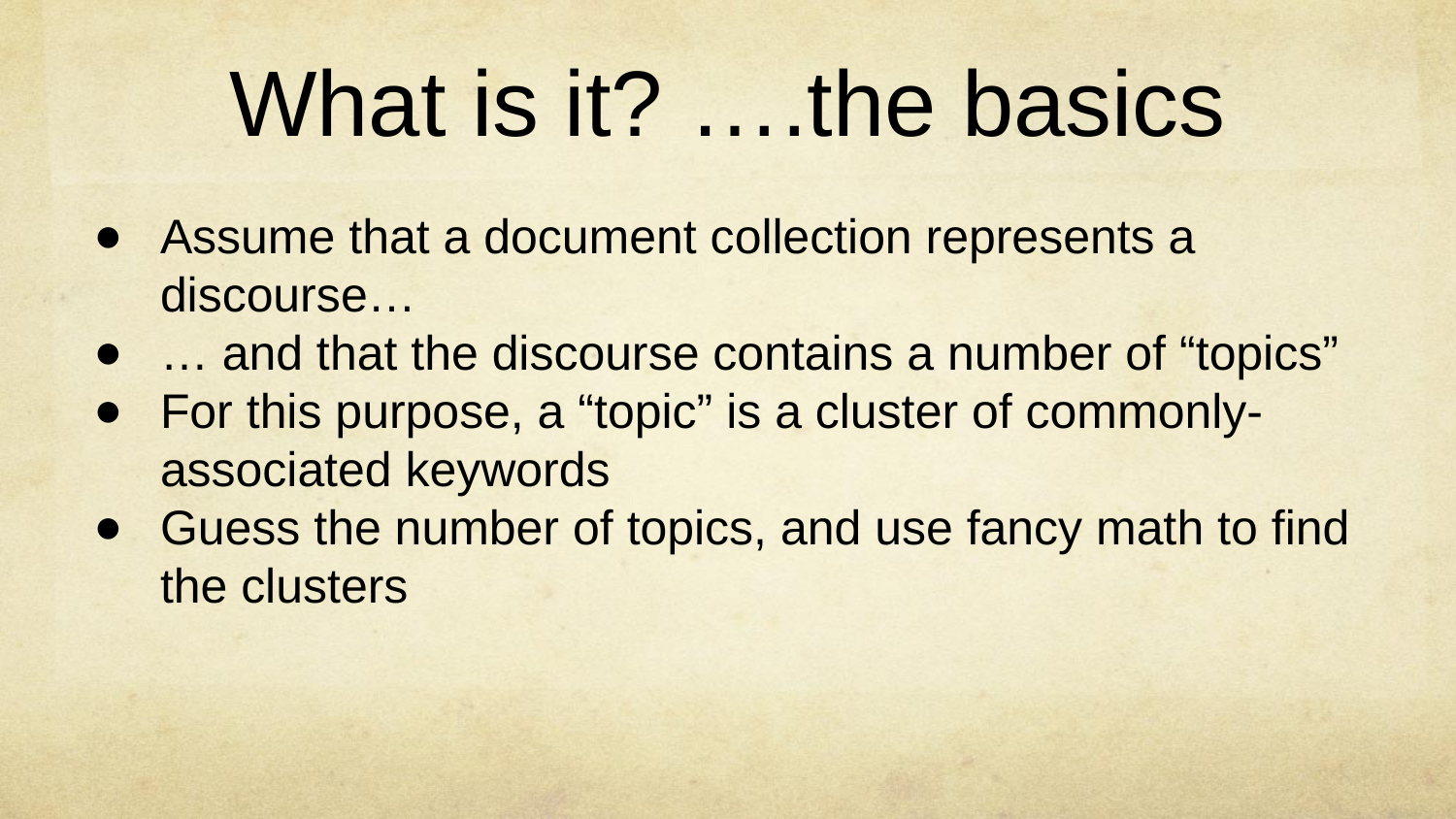

# What is it? ….the basics
Assume that a document collection represents a discourse…
… and that the discourse contains a number of “topics”
For this purpose, a “topic” is a cluster of commonly-associated keywords
Guess the number of topics, and use fancy math to find the clusters